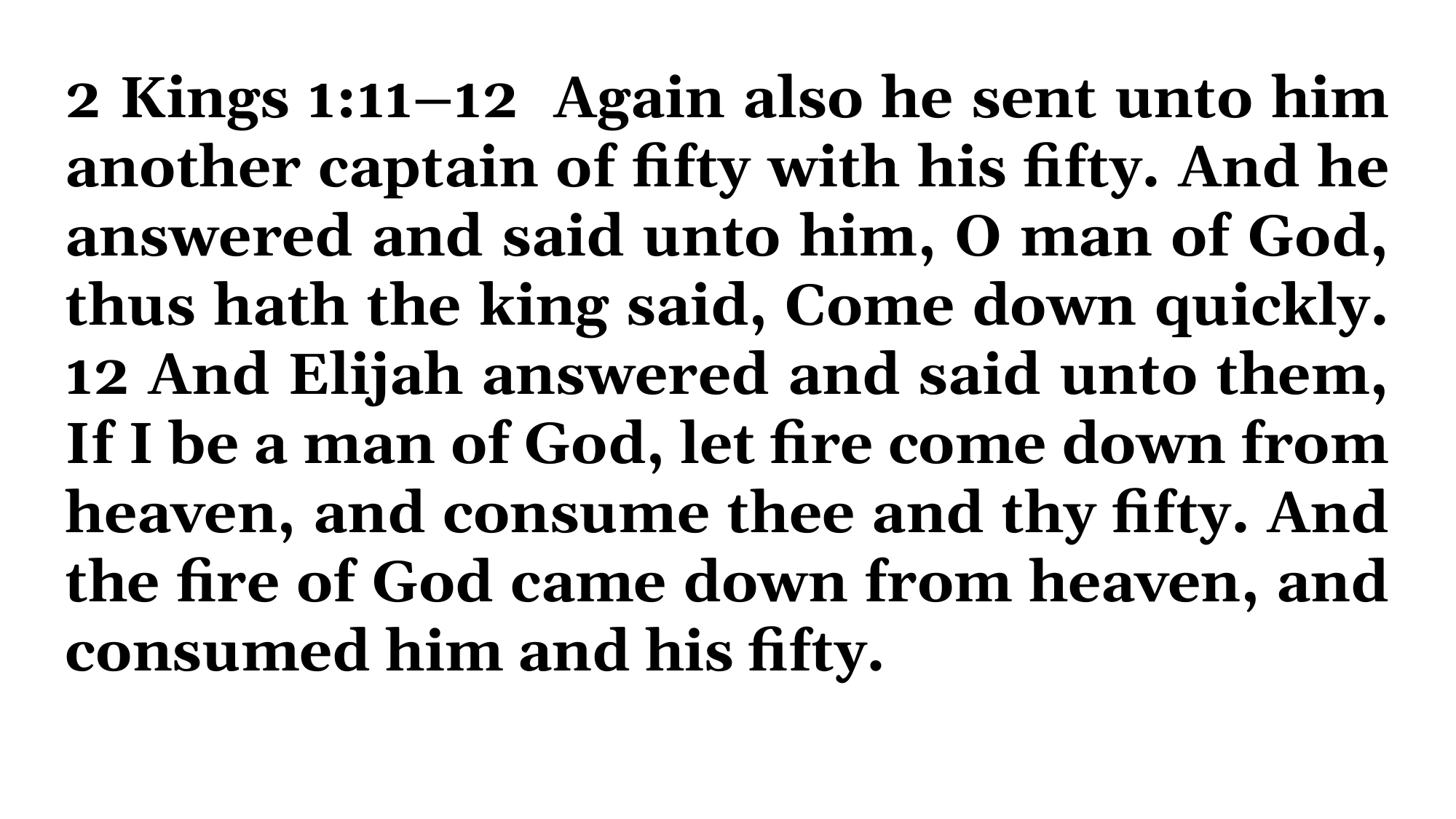

2 Kings 1:11–12  Again also he sent unto him another captain of fifty with his fifty. And he answered and said unto him, O man of God, thus hath the king said, Come down quickly. 12 And Elijah answered and said unto them, If I be a man of God, let fire come down from heaven, and consume thee and thy fifty. And the fire of God came down from heaven, and consumed him and his fifty.